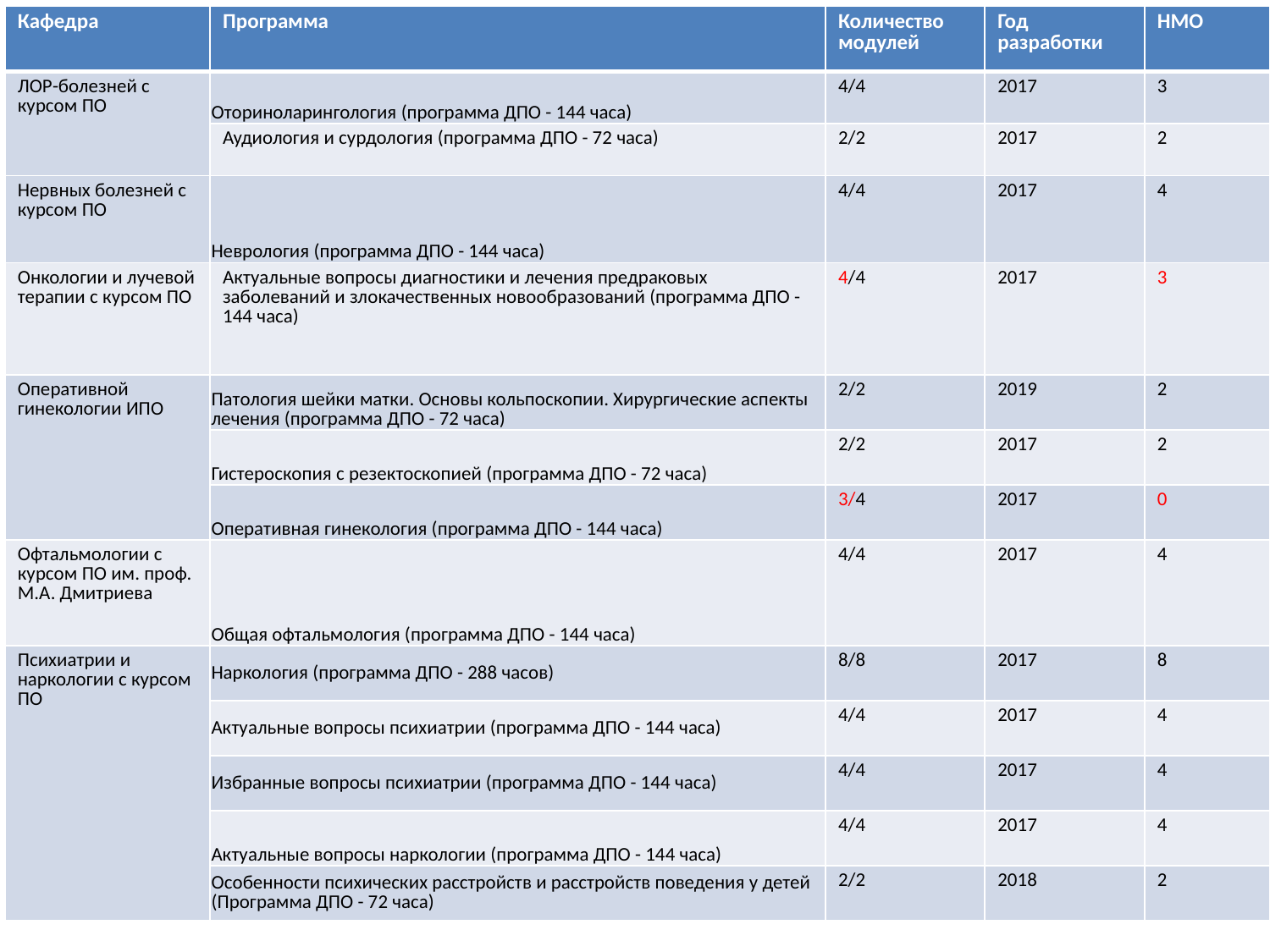

| Кафедра | Программа | Количество модулей | Год разработки | НМО |
| --- | --- | --- | --- | --- |
| ЛОР-болезней с курсом ПО | Оториноларингология (программа ДПО - 144 часа) | 4/4 | 2017 | 3 |
|  | Аудиология и сурдология (программа ДПО - 72 часа) | 2/2 | 2017 | 2 |
| Нервных болезней с курсом ПО | Неврология (программа ДПО - 144 часа) | 4/4 | 2017 | 4 |
| Онкологии и лучевой терапии с курсом ПО | Актуальные вопросы диагностики и лечения предраковых заболеваний и злокачественных новообразований (программа ДПО - 144 часа) | 4/4 | 2017 | 3 |
| Оперативной гинекологии ИПО | Патология шейки матки. Основы кольпоскопии. Хирургические аспекты лечения (программа ДПО - 72 часа) | 2/2 | 2019 | 2 |
|  | Гистероскопия с резектоскопией (программа ДПО - 72 часа) | 2/2 | 2017 | 2 |
|  | Оперативная гинекология (программа ДПО - 144 часа) | 3/4 | 2017 | 0 |
| Офтальмологии с курсом ПО им. проф. М.А. Дмитриева | Общая офтальмология (программа ДПО - 144 часа) | 4/4 | 2017 | 4 |
| Психиатрии и наркологии с курсом ПО | Наркология (программа ДПО - 288 часов) | 8/8 | 2017 | 8 |
|  | Актуальные вопросы психиатрии (программа ДПО - 144 часа) | 4/4 | 2017 | 4 |
|  | Избранные вопросы психиатрии (программа ДПО - 144 часа) | 4/4 | 2017 | 4 |
|  | Актуальные вопросы наркологии (программа ДПО - 144 часа) | 4/4 | 2017 | 4 |
|  | Особенности психических расстройств и расстройств поведения у детей (Программа ДПО - 72 часа) | 2/2 | 2018 | 2 |
#